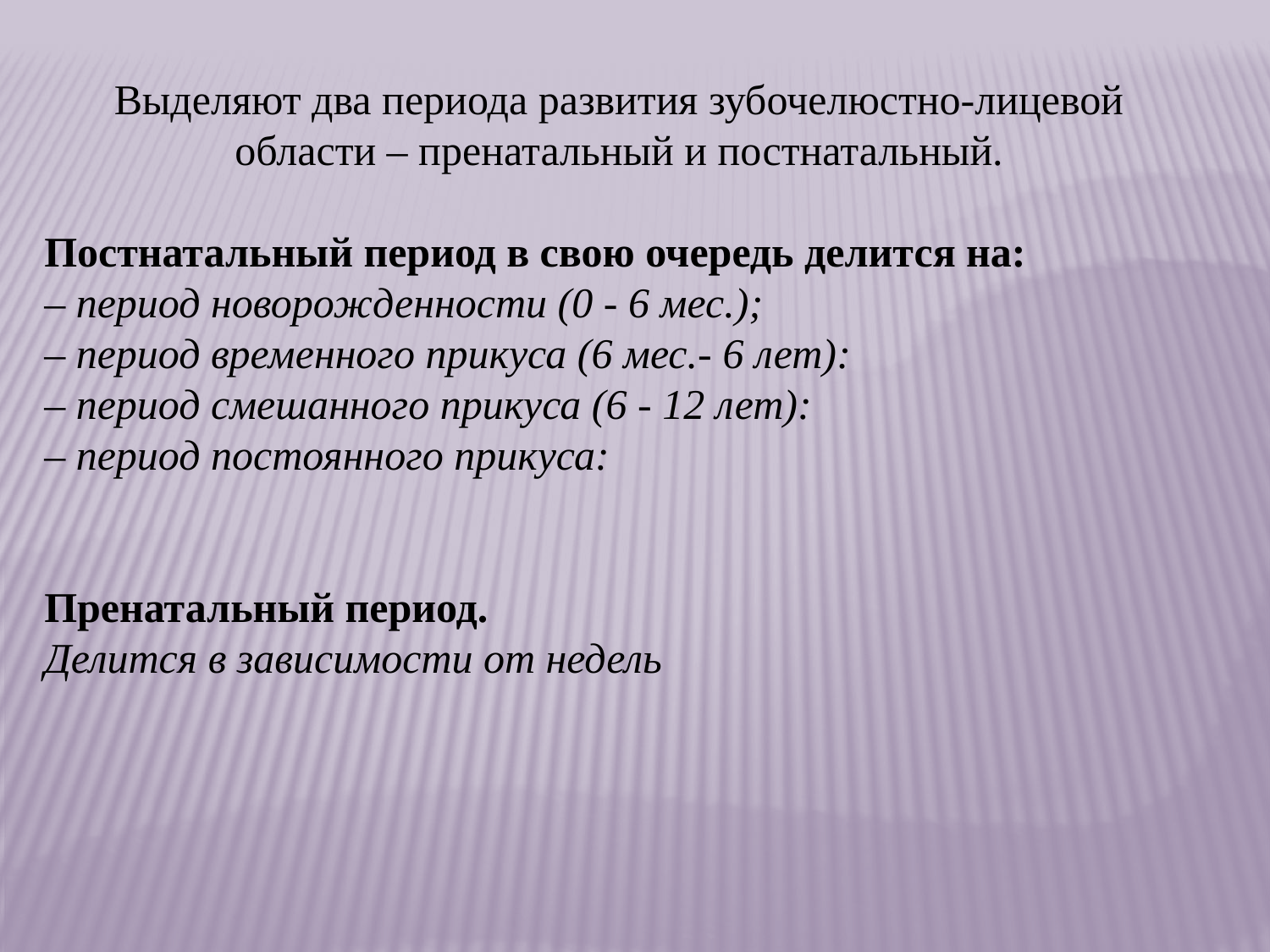

Выделяют два периода развития зубочелюстно-лицевой области – пренатальный и постнатальный.

Постнатальный период в свою очередь делится на:
– период новорожденности (0 - 6 мес.);
– период временного прикуса (6 мес.- 6 лет):
– период смешанного прикуса (6 - 12 лет):
– период постоянного прикуса:

Пренатальный период.
Делится в зависимости от недель